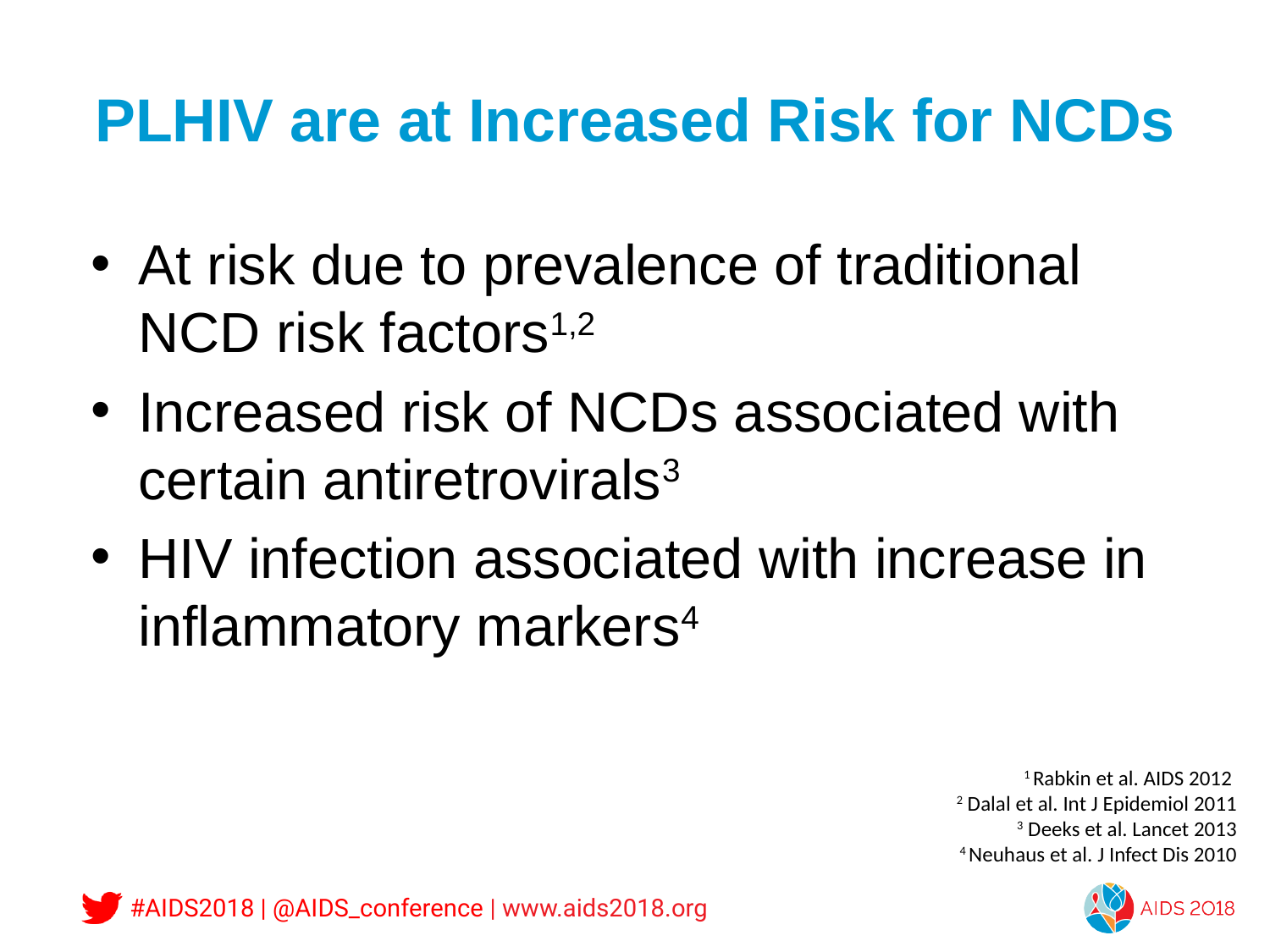

# PLHIV are at Increased Risk for NCDs
At risk due to prevalence of traditional NCD risk factors1,2
Increased risk of NCDs associated with certain antiretrovirals3
HIV infection associated with increase in inflammatory markers4
1 Rabkin et al. AIDS 2012
2 Dalal et al. Int J Epidemiol 2011
3 Deeks et al. Lancet 2013
4 Neuhaus et al. J Infect Dis 2010